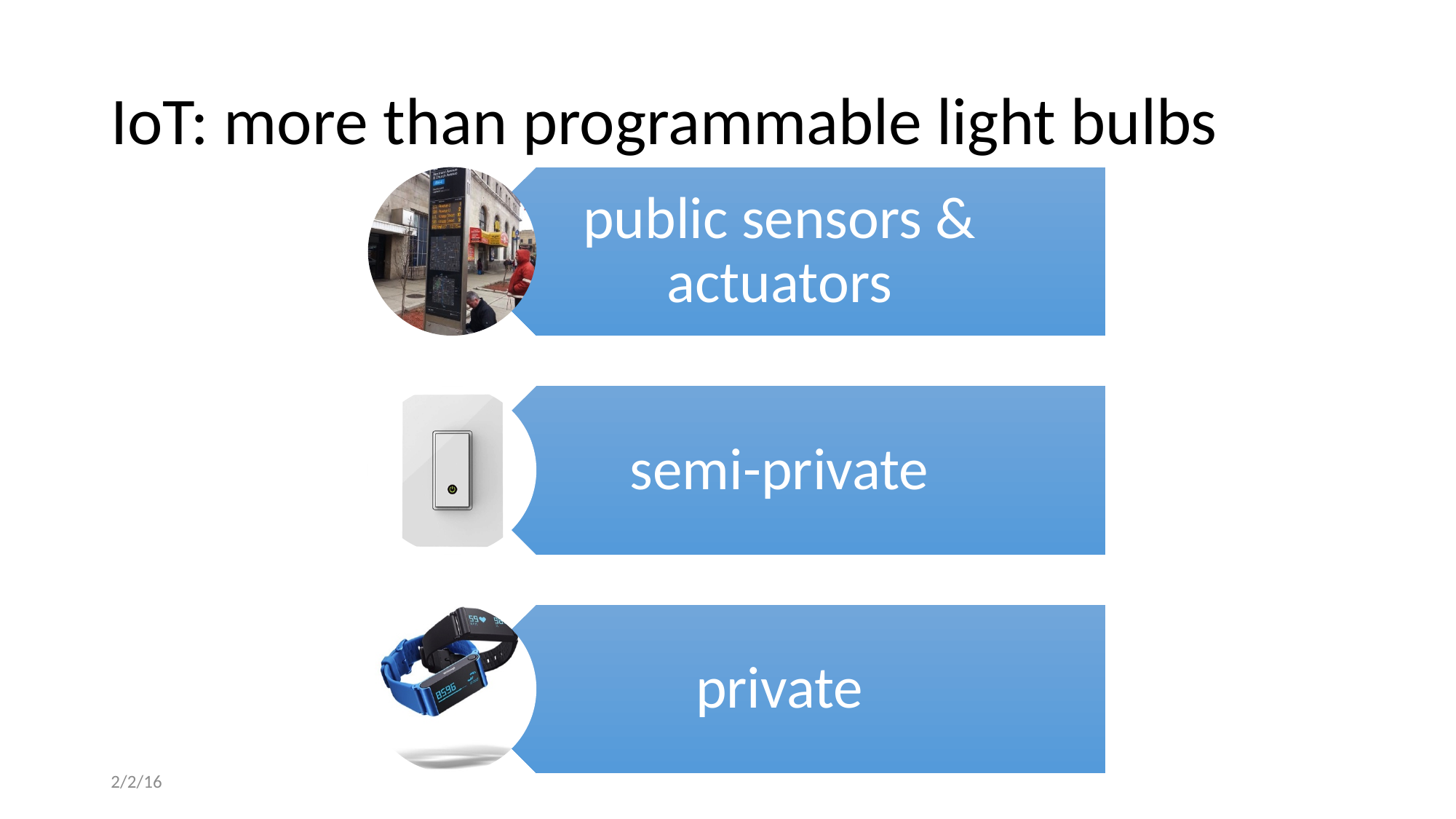

# IoT: more than programmable light bulbs
public sensors & actuators
semi-private
private
2/2/16
COMSNETS 2016
4